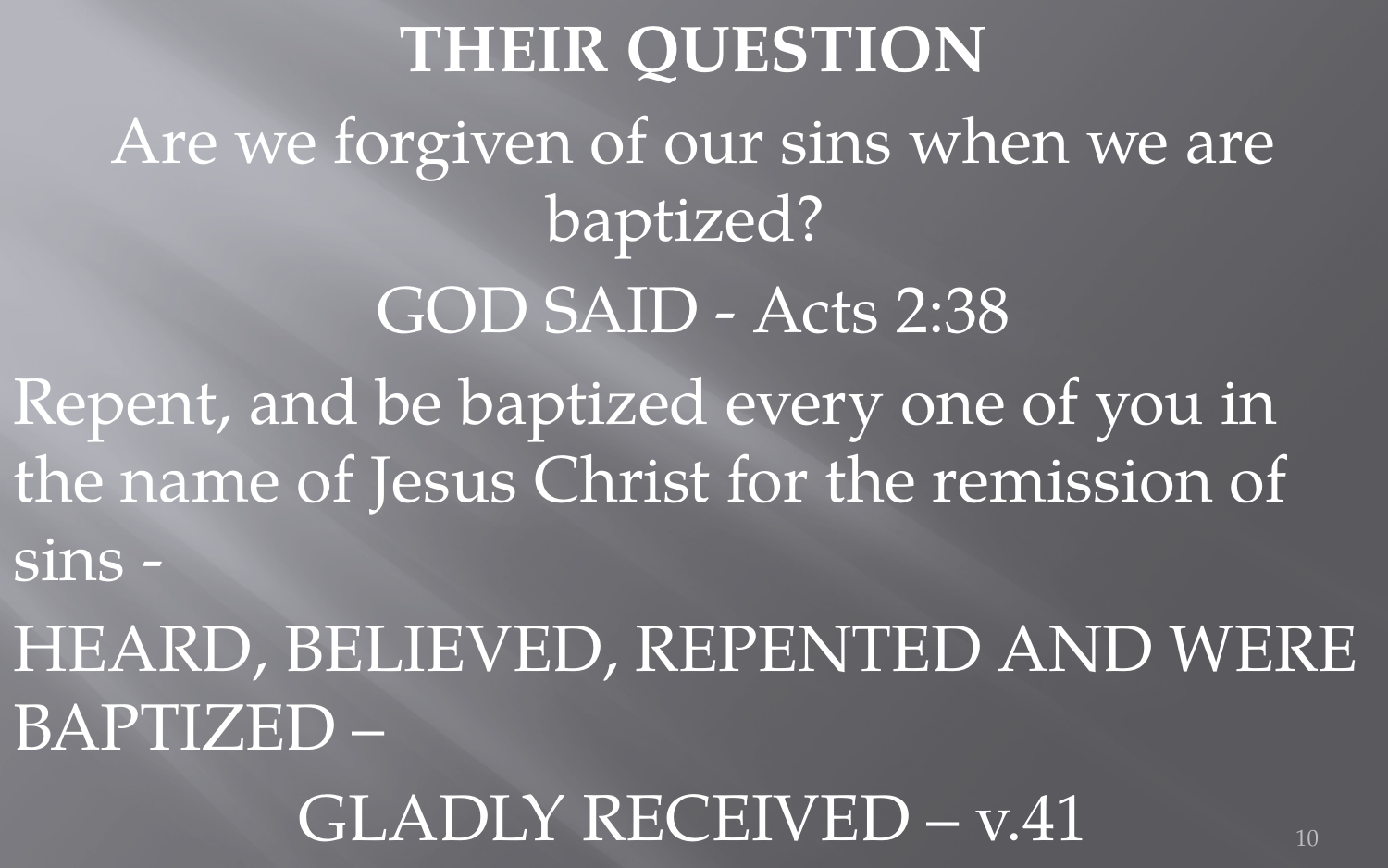

THEIR QUESTION
Are we forgiven of our sins when we are baptized?
GOD SAID - Acts 2:38
Repent, and be baptized every one of you in the name of Jesus Christ for the remission of sins -
HEARD, BELIEVED, REPENTED AND WERE BAPTIZED –
GLADLY RECEIVED – v.41
10